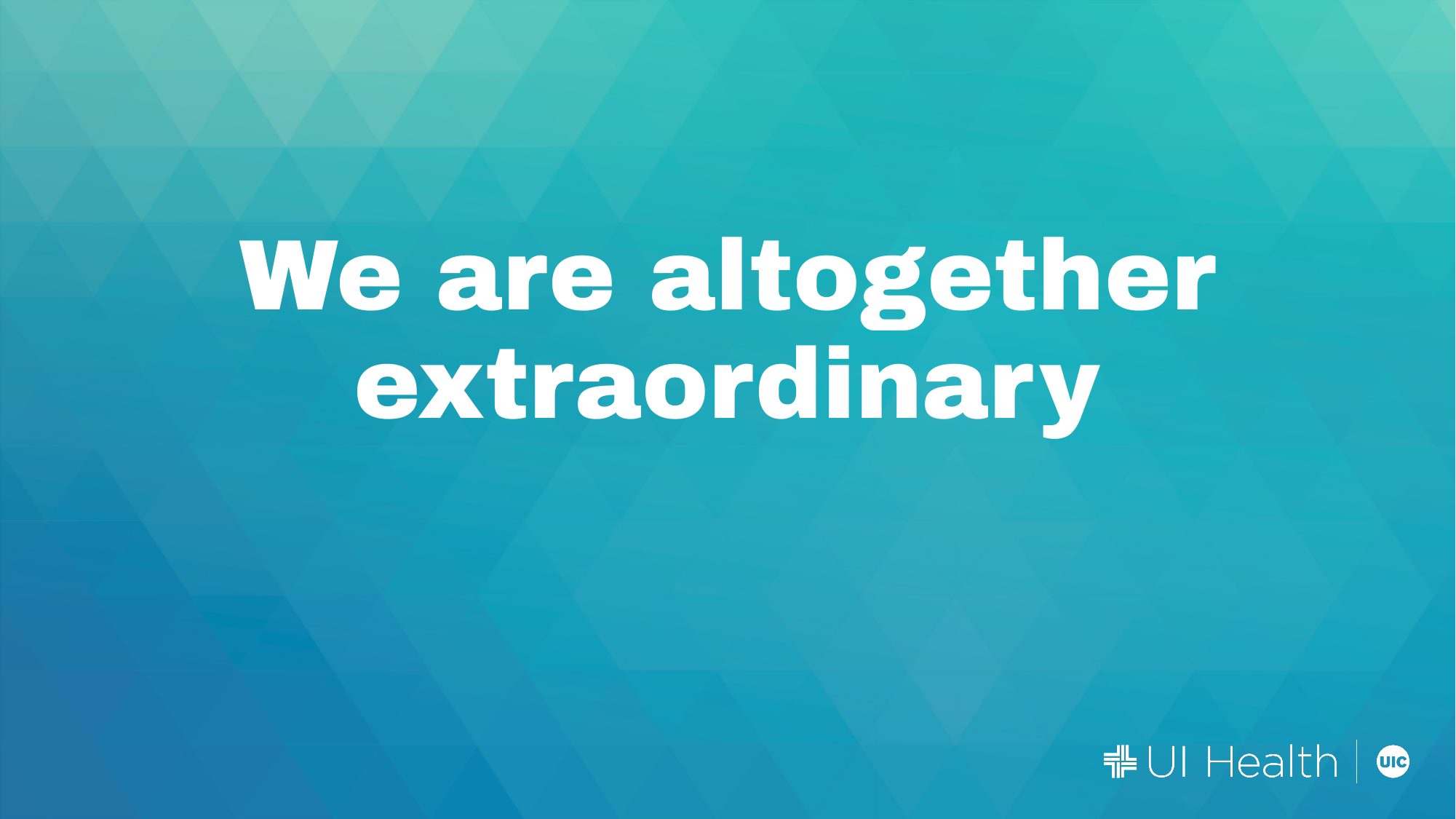

# We are altogether extraordinary
We are altogether extraordinary